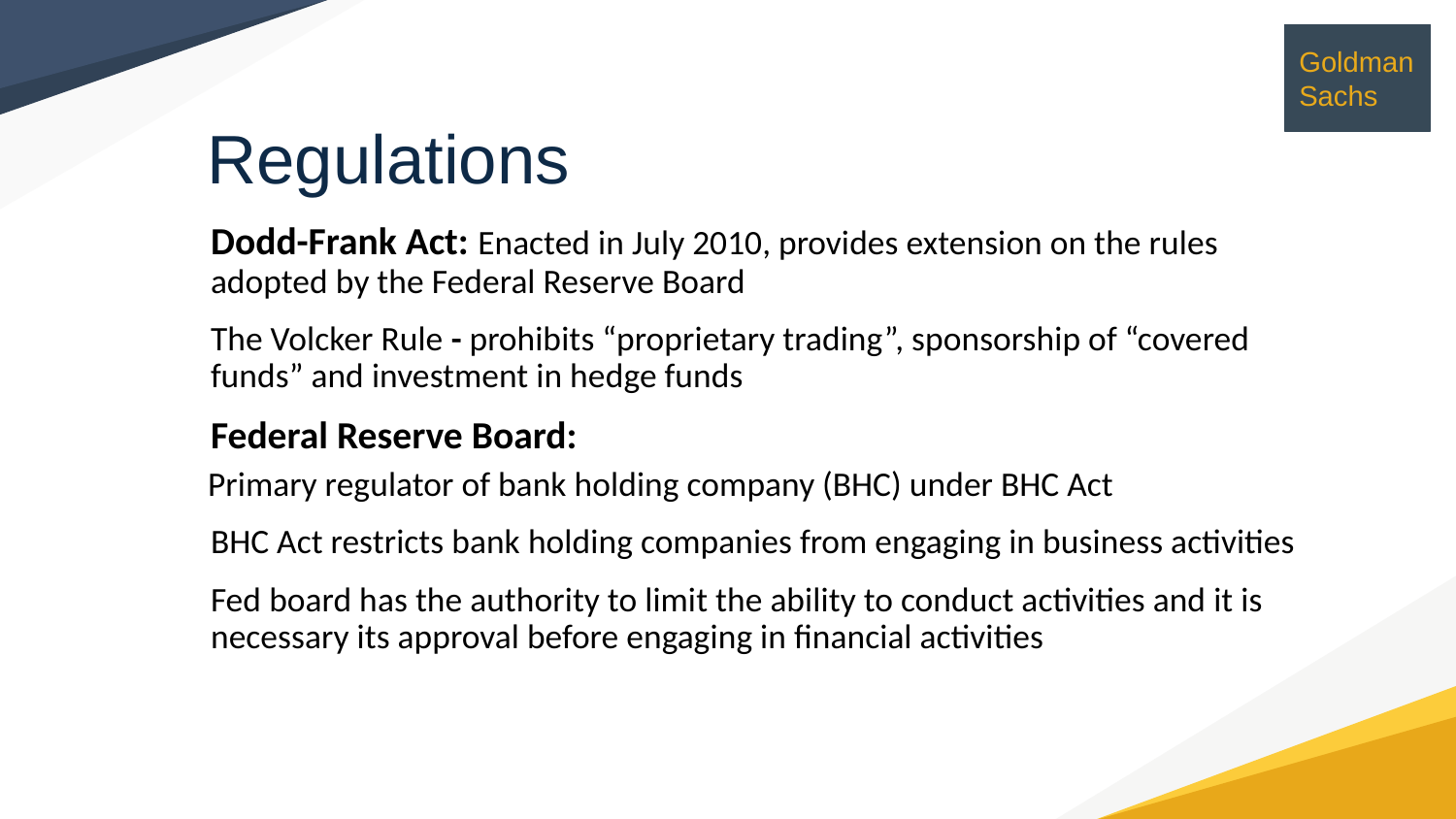

Regulations
Dodd-Frank Act: Enacted in July 2010, provides extension on the rules adopted by the Federal Reserve Board
The Volcker Rule - prohibits “proprietary trading”, sponsorship of “covered funds” and investment in hedge funds
Federal Reserve Board:
         Primary regulator of bank holding company (BHC) under BHC Act
BHC Act restricts bank holding companies from engaging in business activities
Fed board has the authority to limit the ability to conduct activities and it is necessary its approval before engaging in financial activities